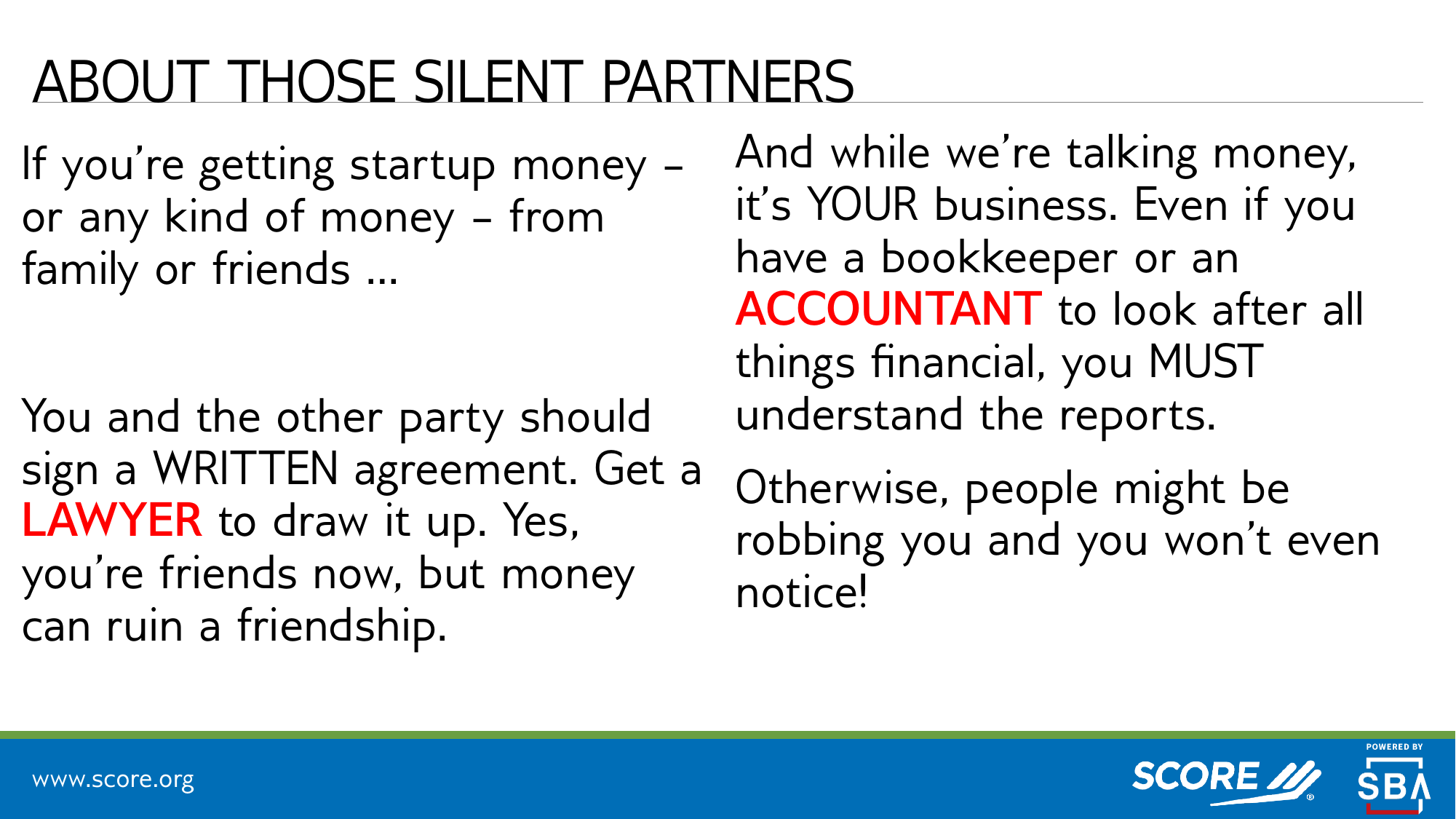

# ABOUT THOSE SILENT PARTNERS
And while we’re talking money, it’s YOUR business. Even if you have a bookkeeper or an ACCOUNTANT to look after all things financial, you MUST understand the reports.
Otherwise, people might be robbing you and you won’t even notice!
If you’re getting startup money – or any kind of money – from family or friends …

You and the other party should sign a WRITTEN agreement. Get a LAWYER to draw it up. Yes, you’re friends now, but money can ruin a friendship.